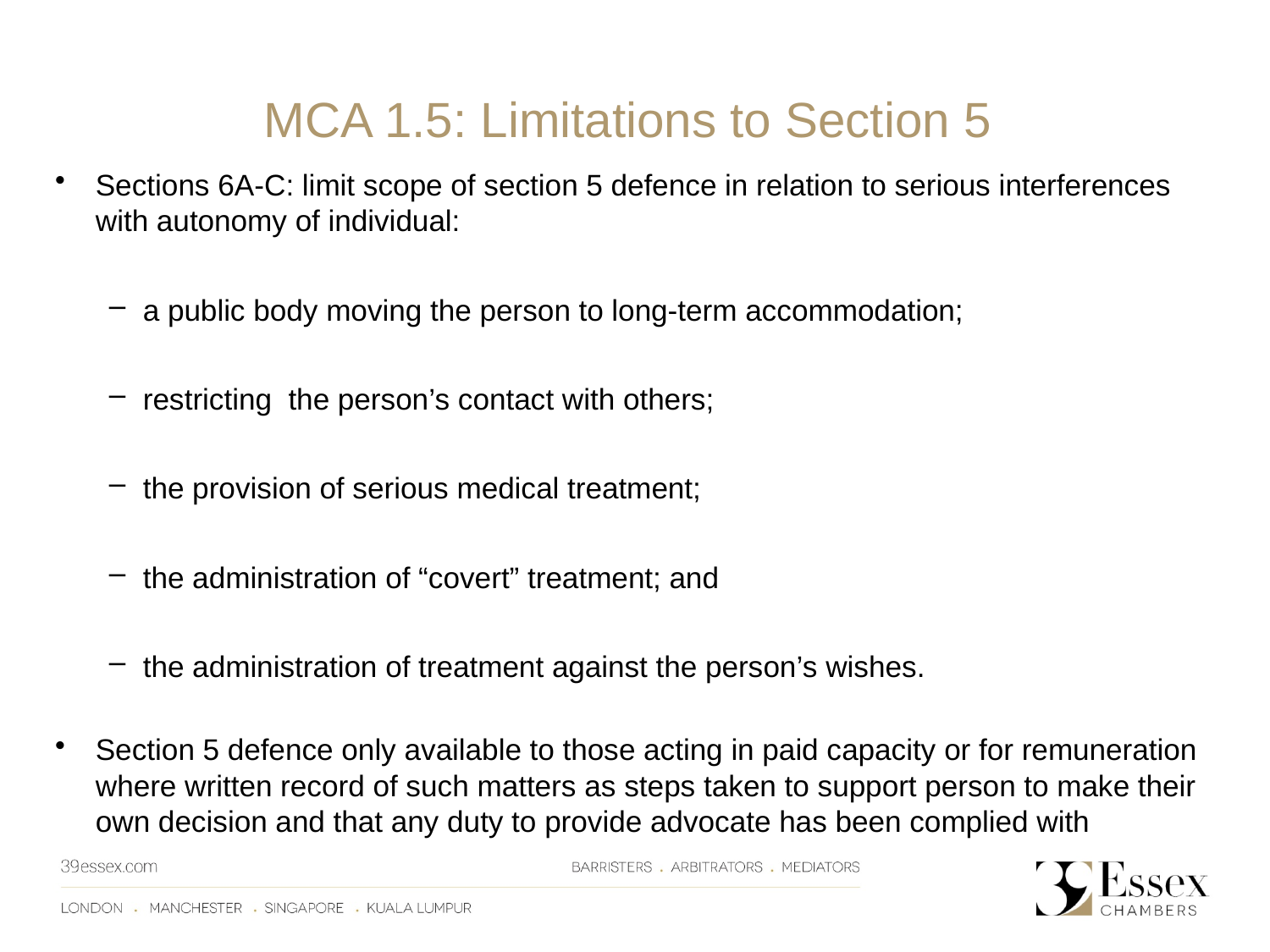

MCA 1.5: Limitations to Section 5
Sections 6A-C: limit scope of section 5 defence in relation to serious interferences with autonomy of individual:

a public body moving the person to long-term accommodation;

restricting  the person’s contact with others;

the provision of serious medical treatment;

the administration of “covert” treatment; and

the administration of treatment against the person’s wishes.

Section 5 defence only available to those acting in paid capacity or for remuneration where written record of such matters as steps taken to support person to make their own decision and that any duty to provide advocate has been complied with